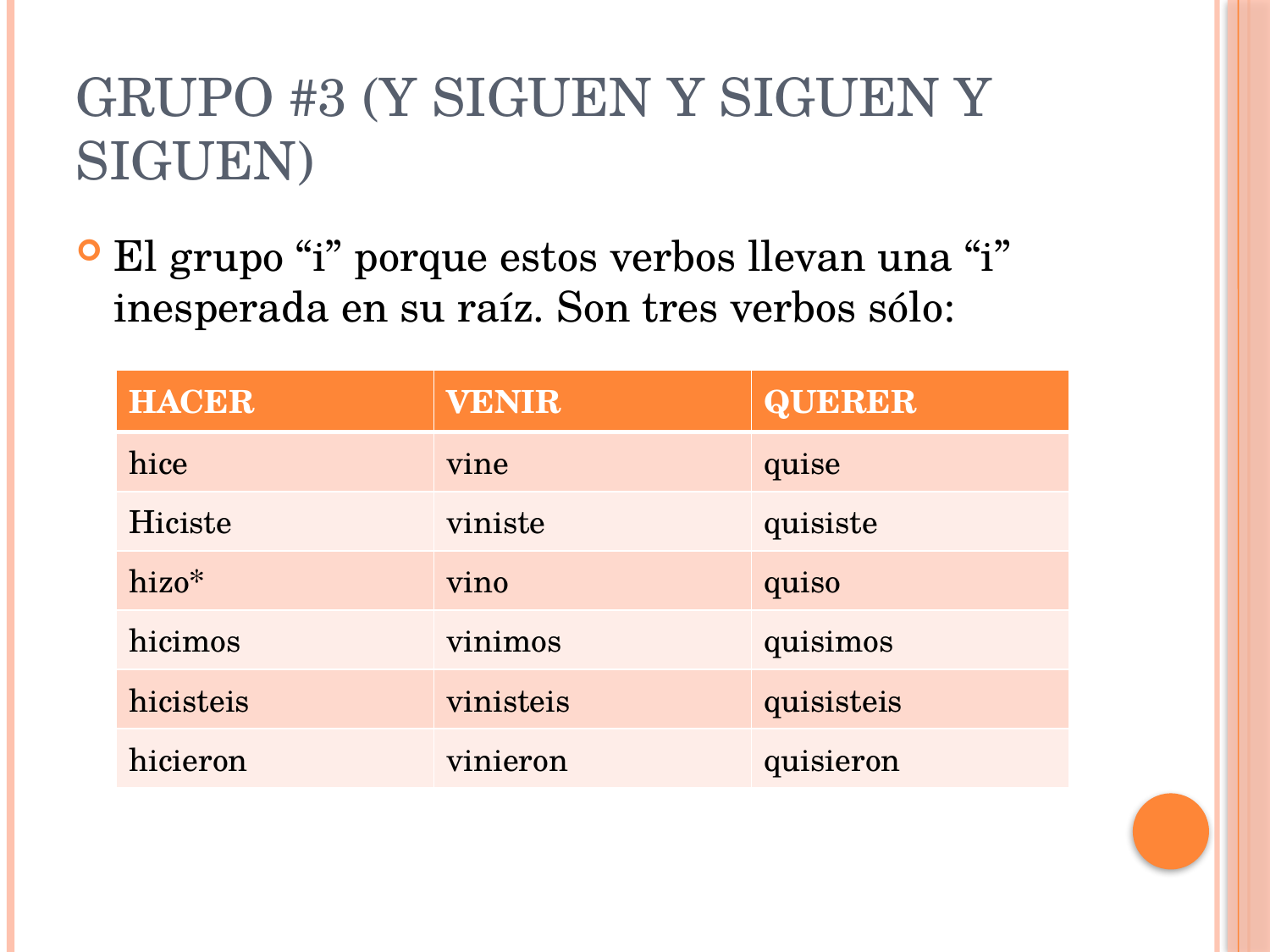

# Grupo #3 (y siguen y siguen y siguen)
El grupo “i” porque estos verbos llevan una “i” inesperada en su raíz. Son tres verbos sólo:

| HACER | VENIR | QUERER |
| --- | --- | --- |
| hice | vine | quise |
| Hiciste | viniste | quisiste |
| hizo\* | vino | quiso |
| hicimos | vinimos | quisimos |
| hicisteis | vinisteis | quisisteis |
| hicieron | vinieron | quisieron |